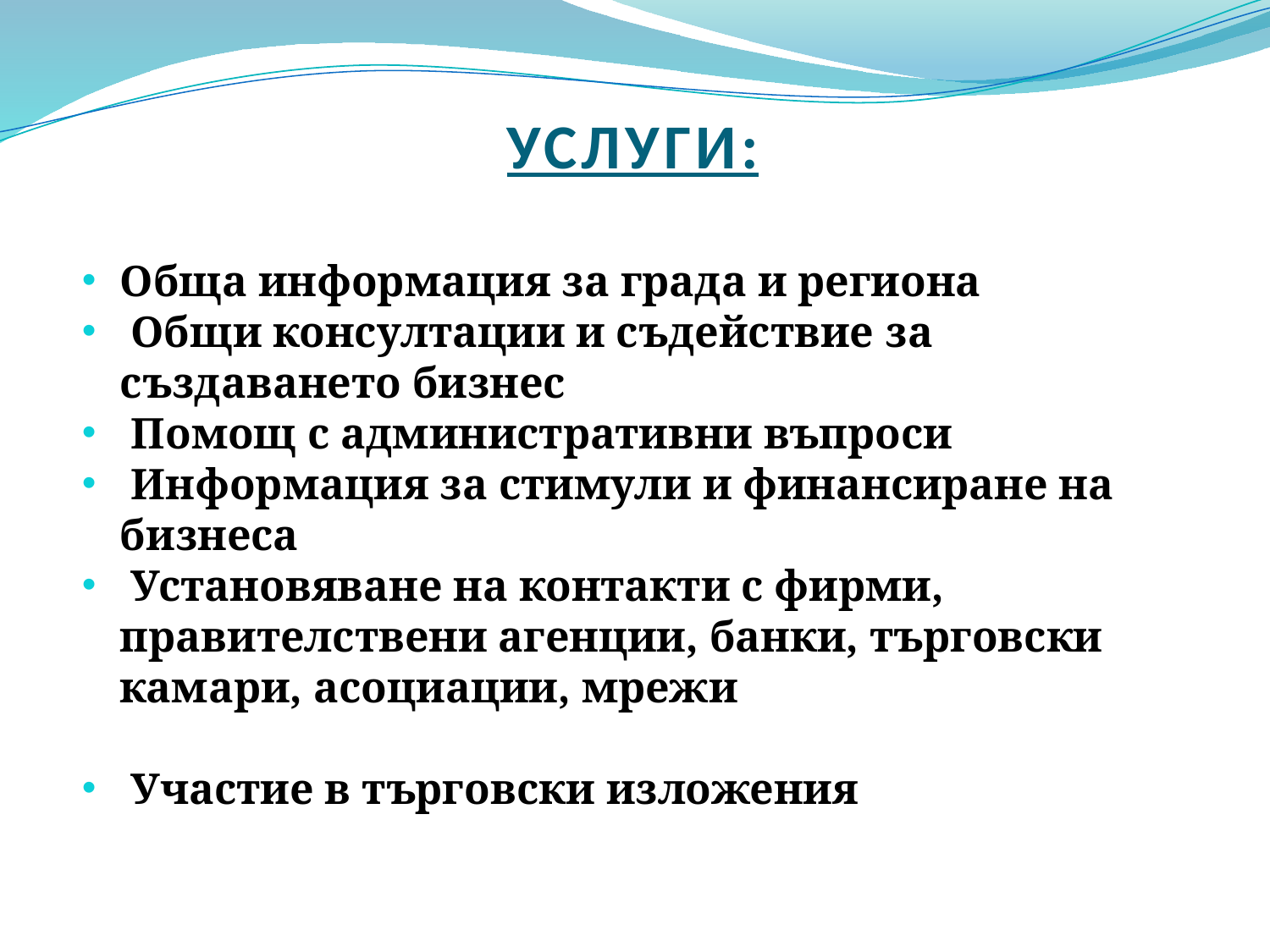

# УСЛУГИ:
Обща информация за града и региона
 Общи консултации и съдействие за създаването бизнес
 Помощ с административни въпроси
 Информация за стимули и финансиране на бизнеса
 Установяване на контакти с фирми, правителствени агенции, банки, търговски камари, асоциации, мрежи

 Участие в търговски изложения